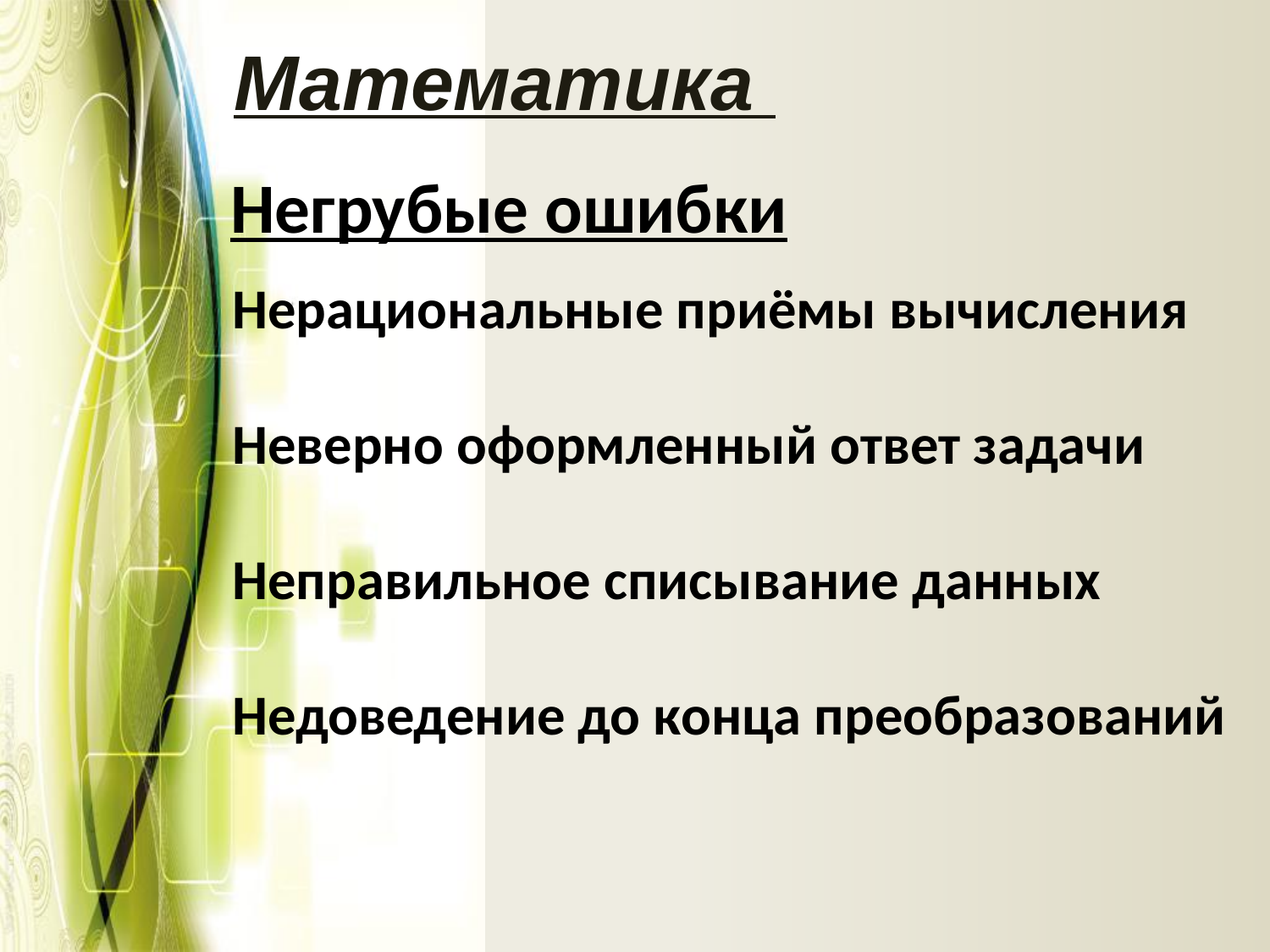

# Математика
Негрубые ошибки
Нерациональные приёмы вычисления

Неверно оформленный ответ задачи

Неправильное списывание данных

Недоведение до конца преобразований